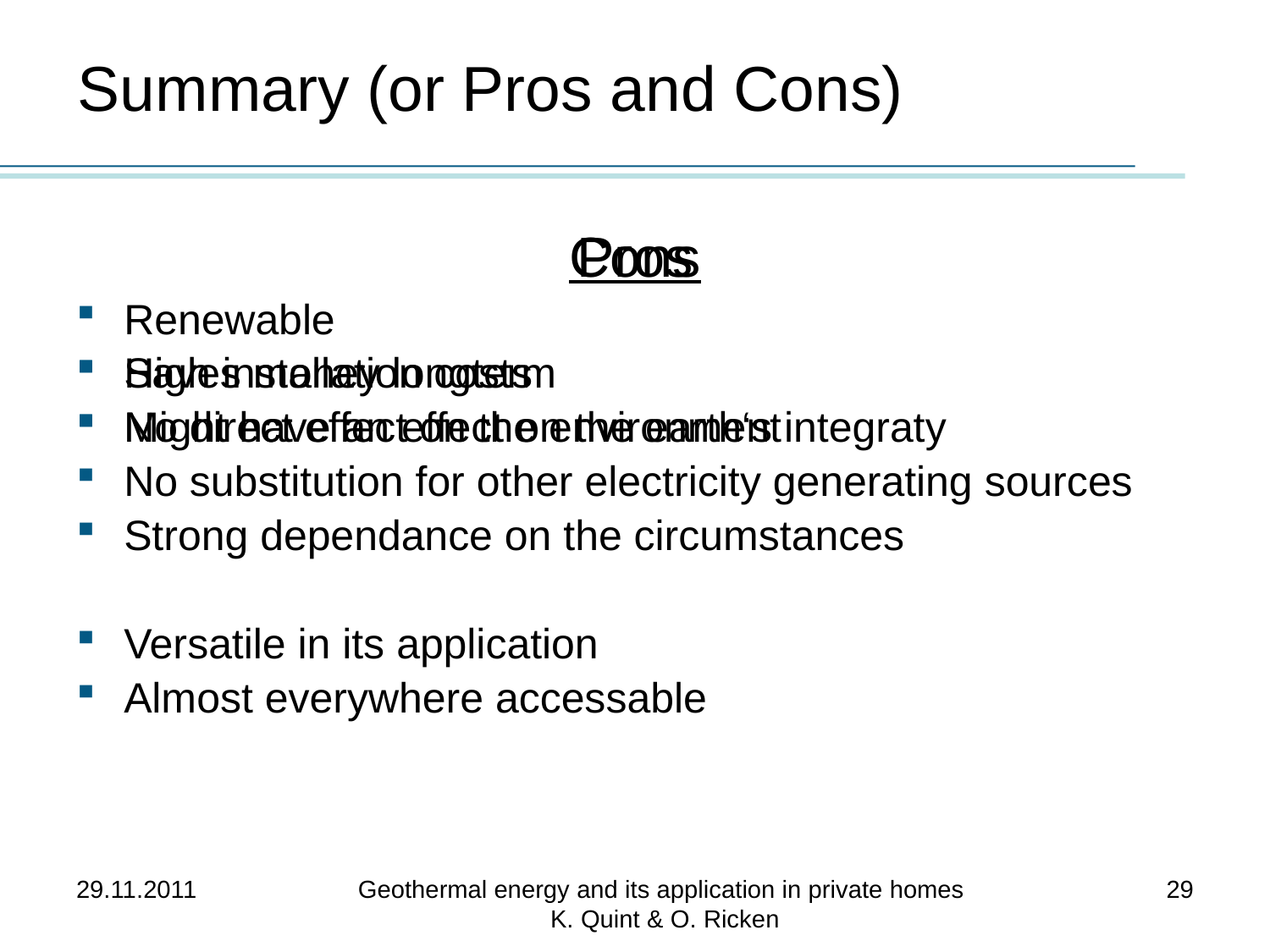

# Summary (or Pros and Cons)
Pros
Renewable
Saves money longterm
No direct effect on the environment

Versatile in its application
Almost everywhere accessable

Cons

High installation costs
Might have an effect on the earth‘s integraty
No substitution for other electricity generating sources
Strong dependance on the circumstances

29.11.2011
Geothermal energy and its application in private homes  K. Quint & O. Ricken
29